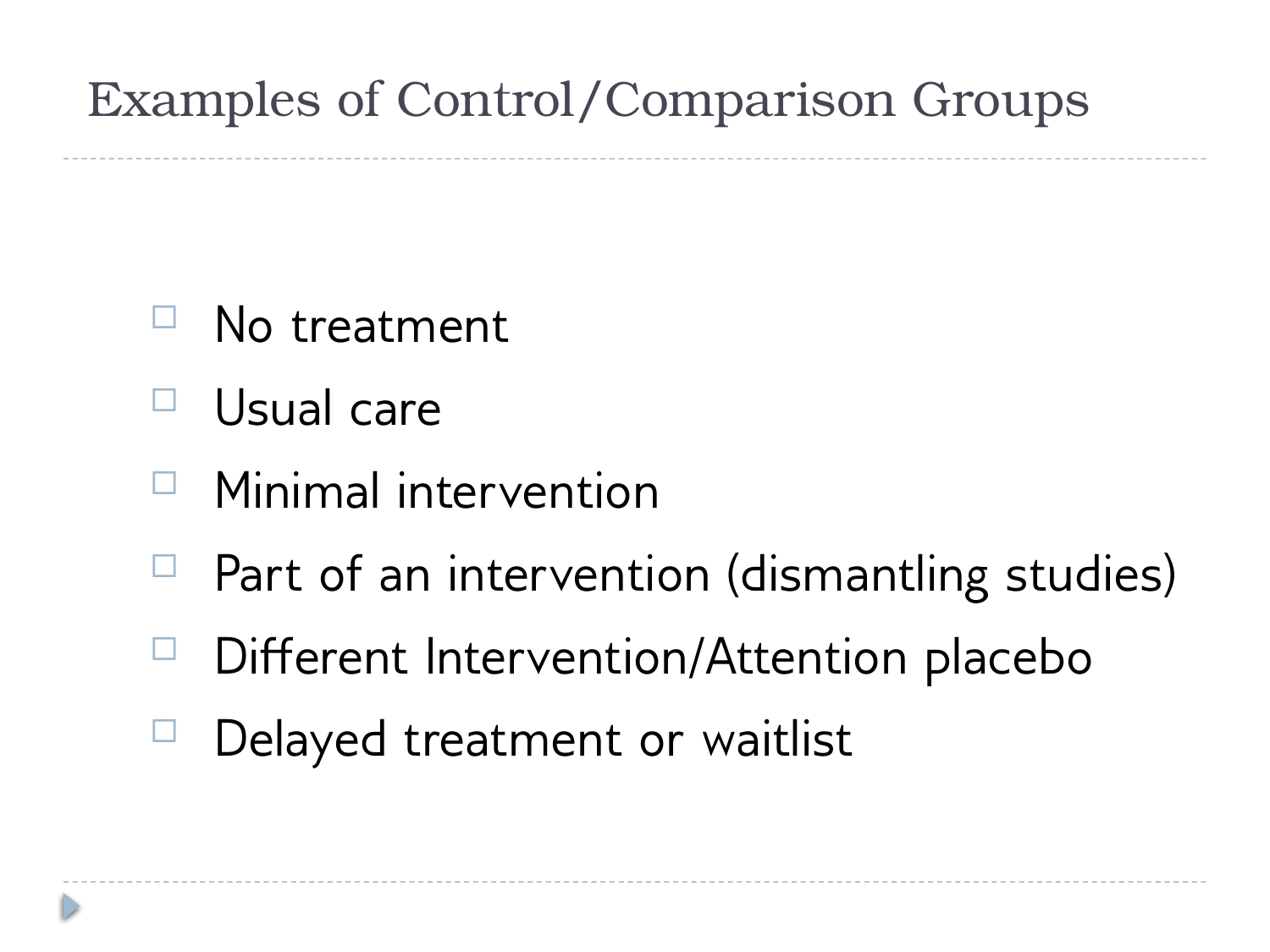

Examples of Control/Comparison Groups
No treatment
Usual care
Minimal intervention
Part of an intervention (dismantling studies)
Different Intervention/Attention placebo
Delayed treatment or waitlist